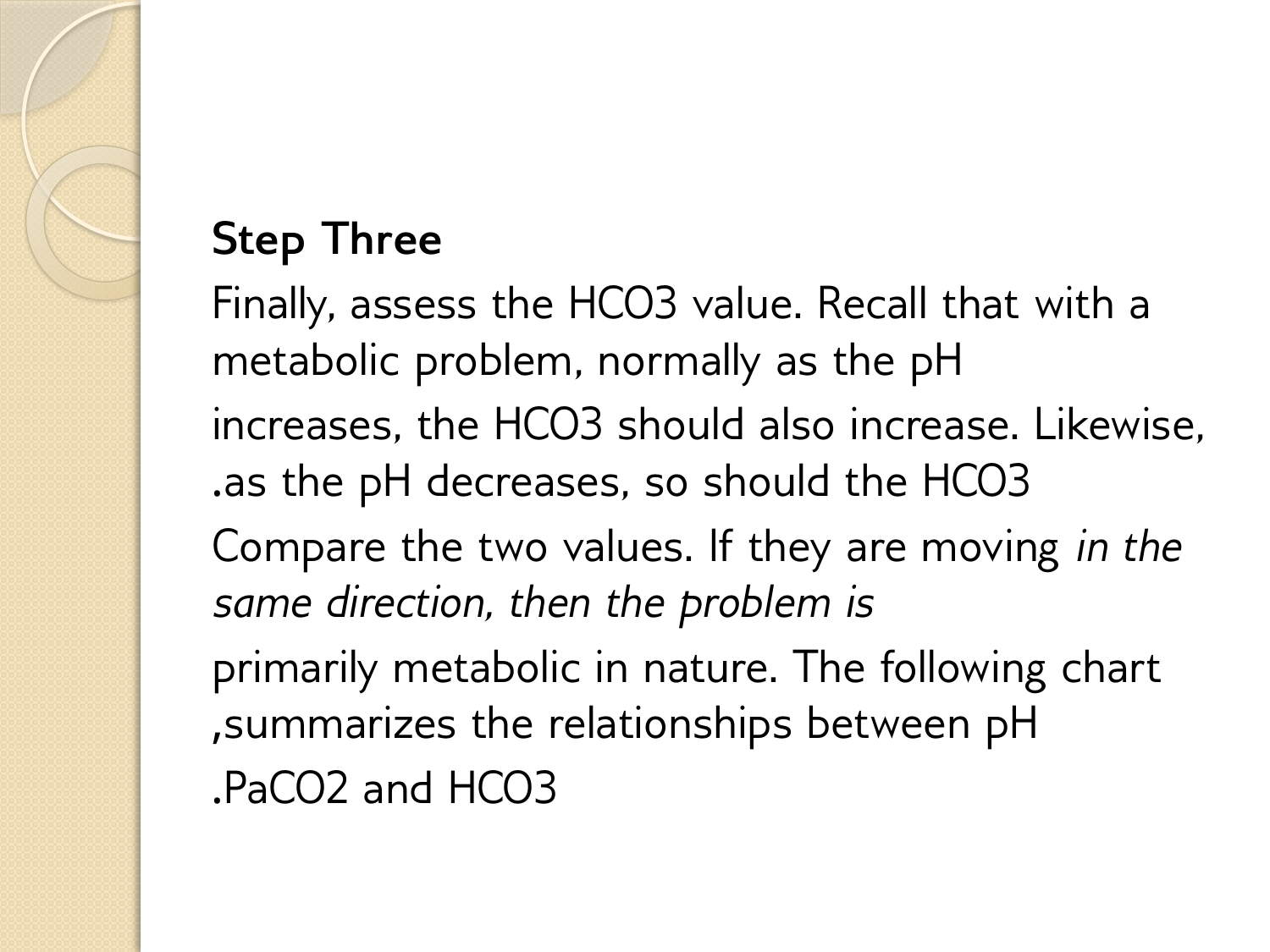

#
Step Three
Finally, assess the HCO3 value. Recall that with a metabolic problem, normally as the pH
increases, the HCO3 should also increase. Likewise, as the pH decreases, so should the HCO3.
Compare the two values. If they are moving in the same direction, then the problem is
primarily metabolic in nature. The following chart summarizes the relationships between pH,
PaCO2 and HCO3.